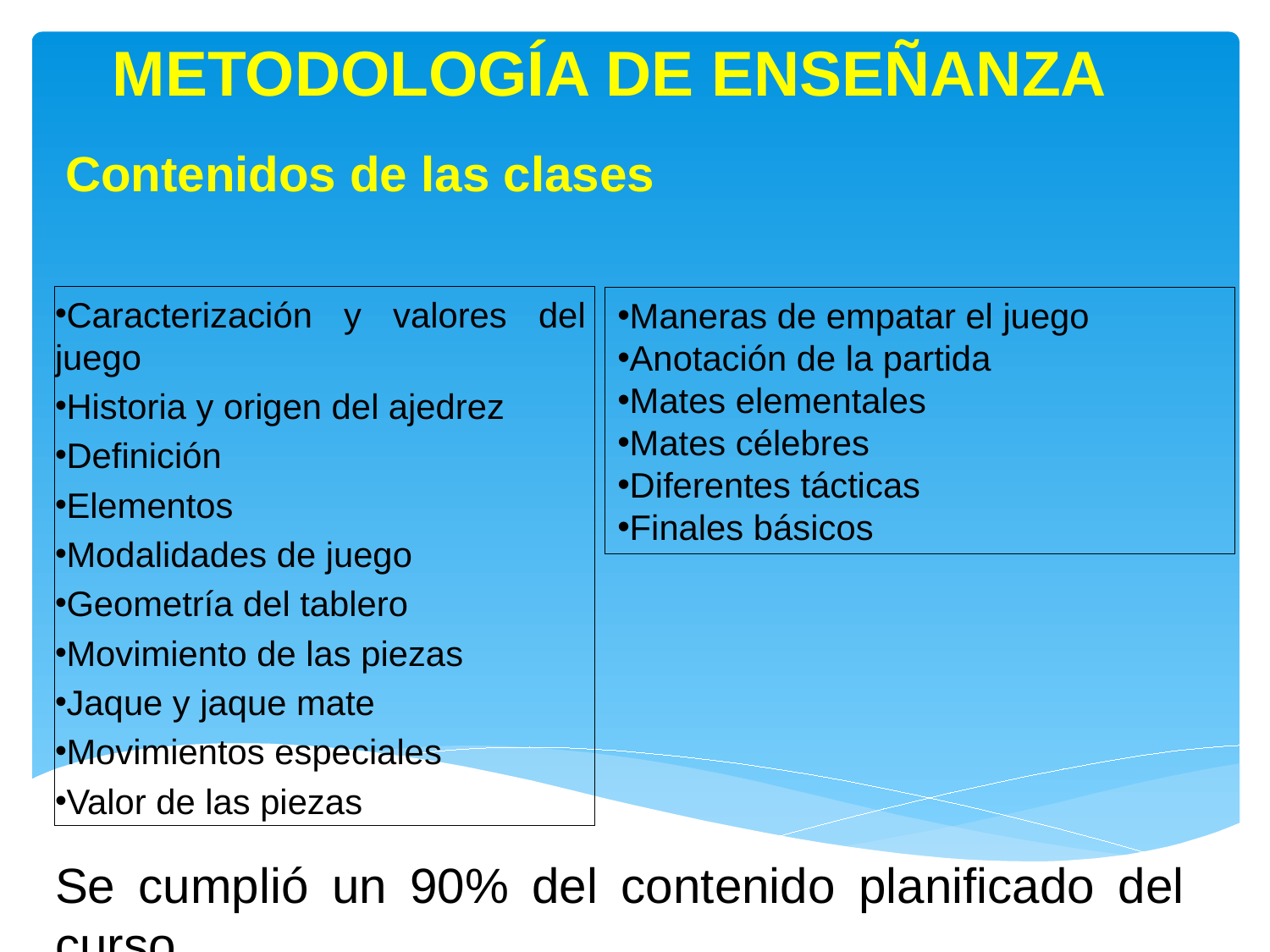

METODOLOGÍA DE ENSEÑANZA
Contenidos de las clases
Caracterización y valores del juego
Historia y origen del ajedrez
Definición
Elementos
Modalidades de juego
Geometría del tablero
Movimiento de las piezas
Jaque y jaque mate
Movimientos especiales
Valor de las piezas

Maneras de empatar el juego
Anotación de la partida
Mates elementales
Mates célebres
Diferentes tácticas
Finales básicos

Se cumplió un 90% del contenido planificado del curso